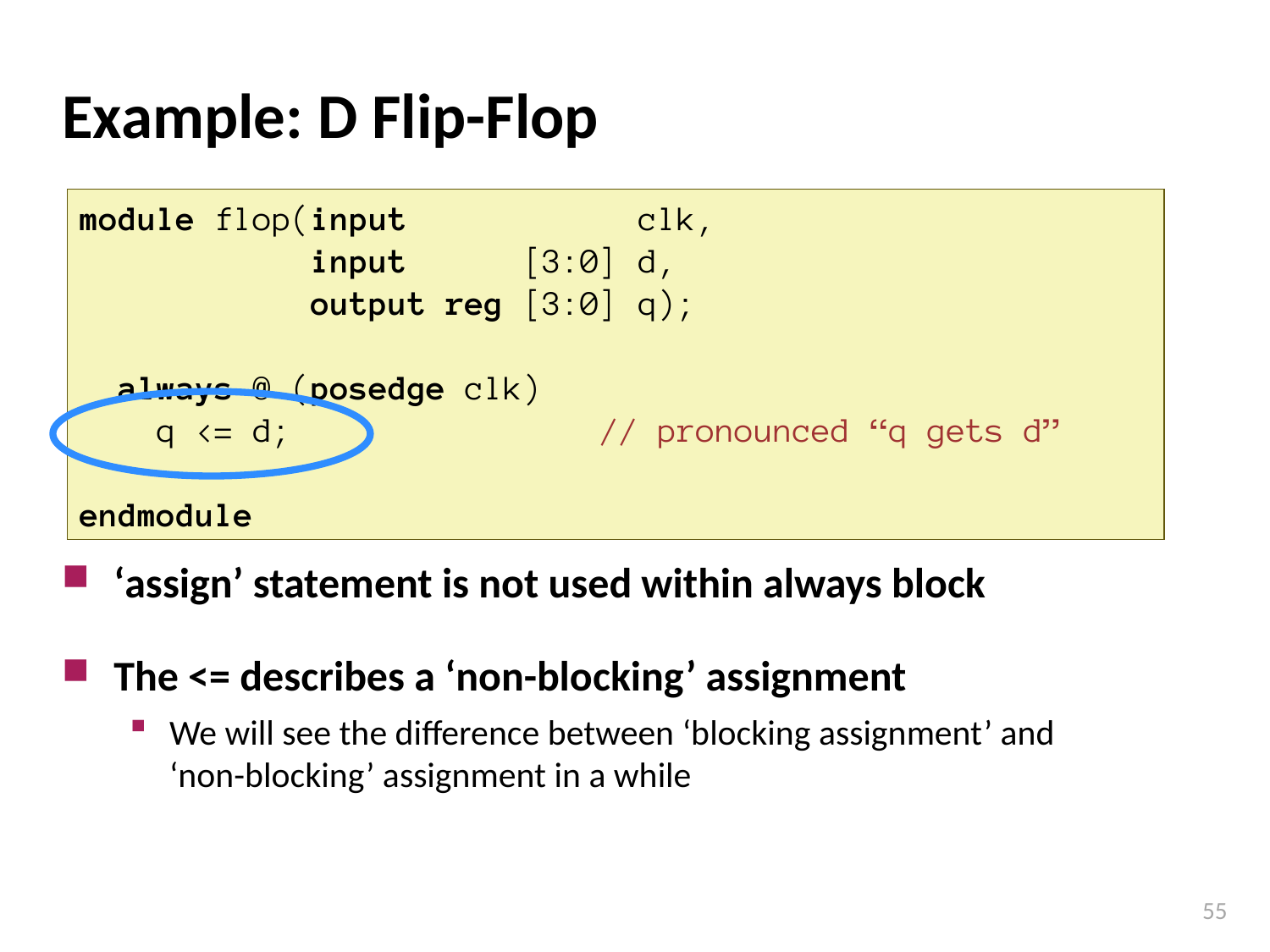

# Example: D Flip-Flop
module flop(input            clk,
            input      [3:0] d,
            output reg [3:0] q);

  always @ (posedge clk)
    q <= d;                // pronounced “q gets d”

endmodule

‘assign’ statement is not used within always block
The <= describes a ‘non-blocking’ assignment
We will see the difference between ‘blocking assignment’ and ‘non-blocking’ assignment in a while